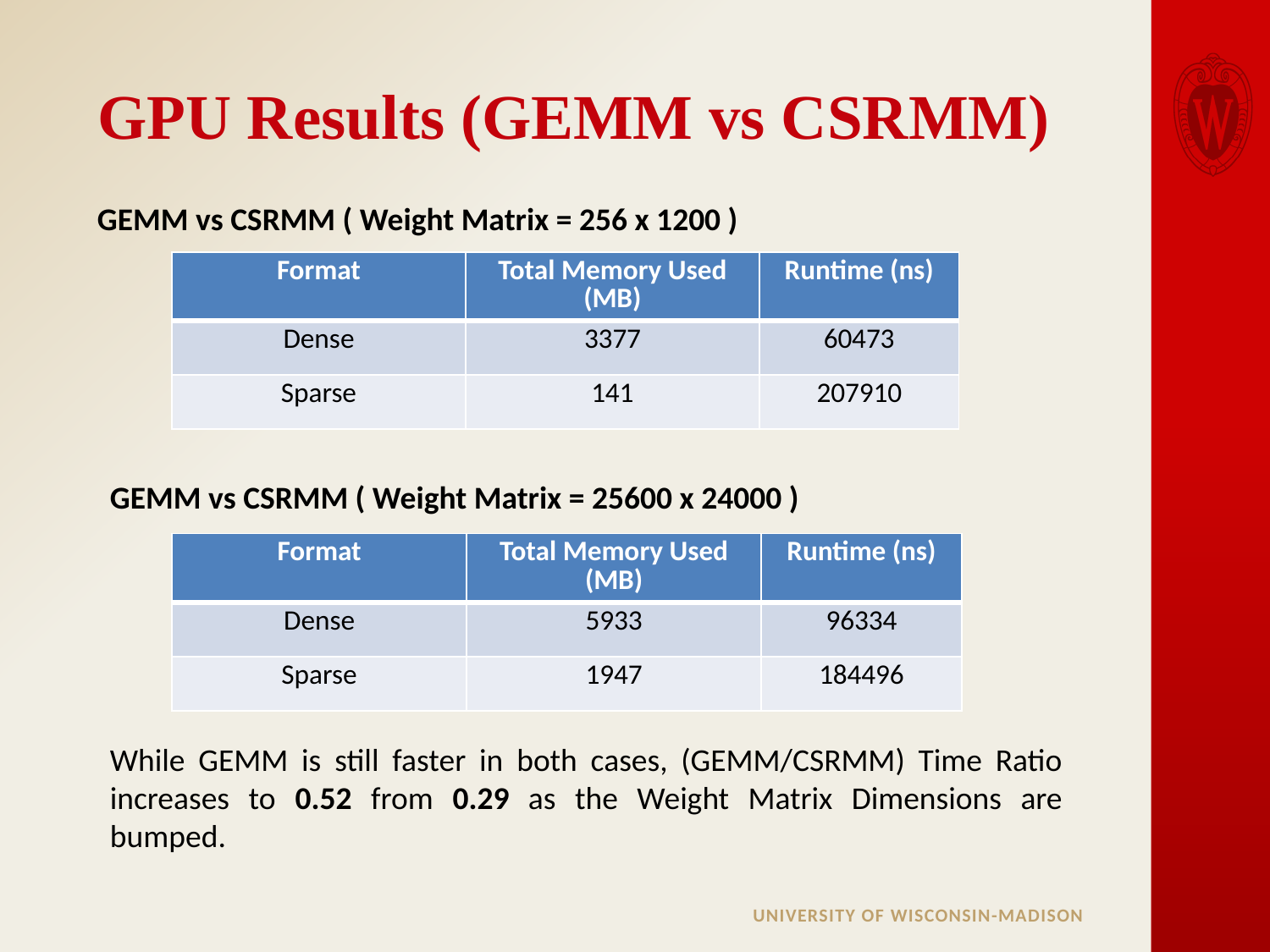

# GPU Results (GEMM vs CSRMM)
GEMM vs CSRMM ( Weight Matrix = 256 x 1200 )
| Format | Total Memory Used (MB) | Runtime (ns) |
| --- | --- | --- |
| Dense | 3377 | 60473 |
| Sparse | 141 | 207910 |
GEMM vs CSRMM ( Weight Matrix = 25600 x 24000 )
| Format | Total Memory Used (MB) | Runtime (ns) |
| --- | --- | --- |
| Dense | 5933 | 96334 |
| Sparse | 1947 | 184496 |
While GEMM is still faster in both cases, (GEMM/CSRMM) Time Ratio increases to 0.52 from 0.29 as the Weight Matrix Dimensions are bumped.